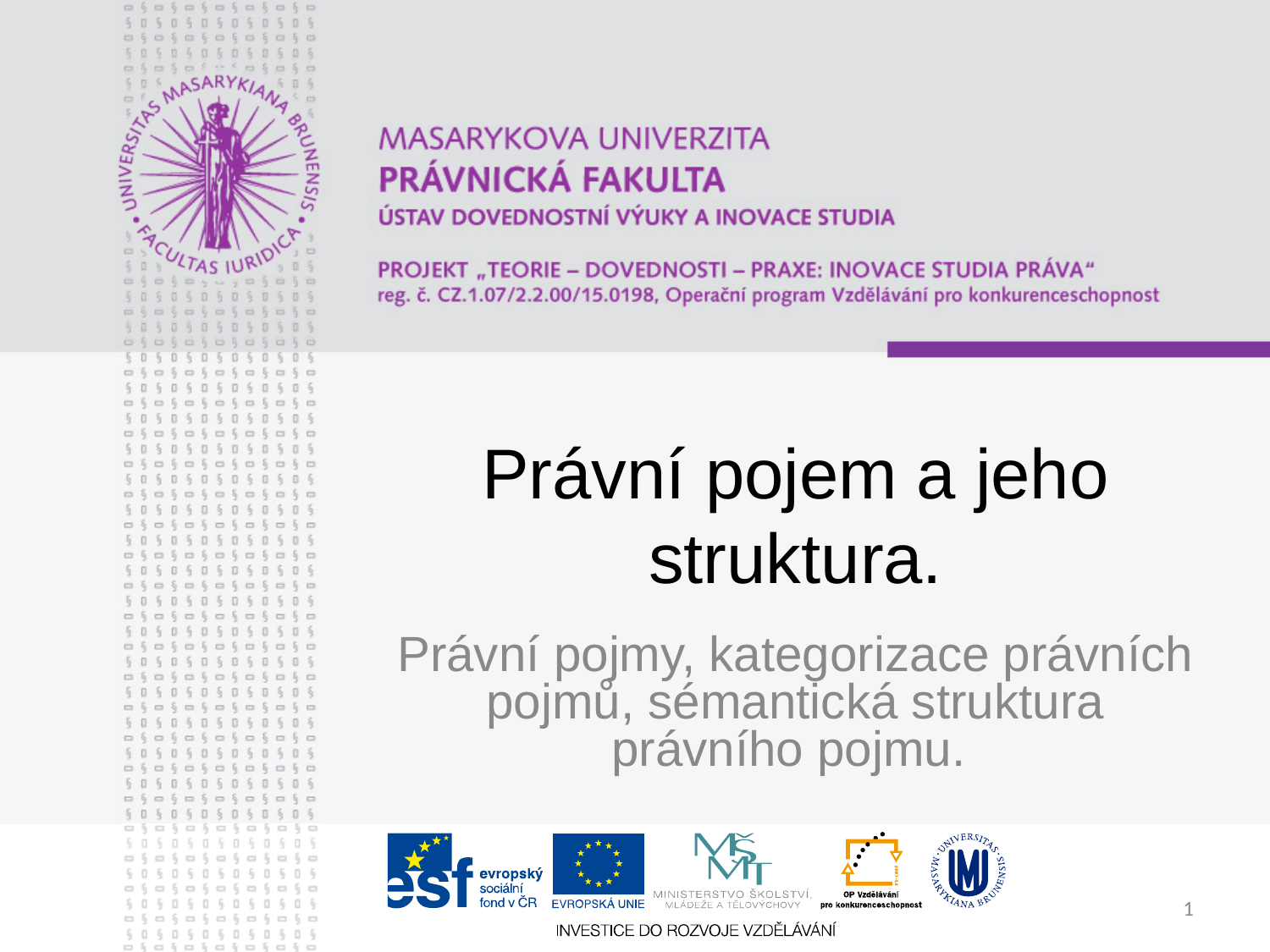

# Právní pojem a jeho struktura.
Právní pojmy, kategorizace právních pojmů, sémantická struktura právního pojmu.
1